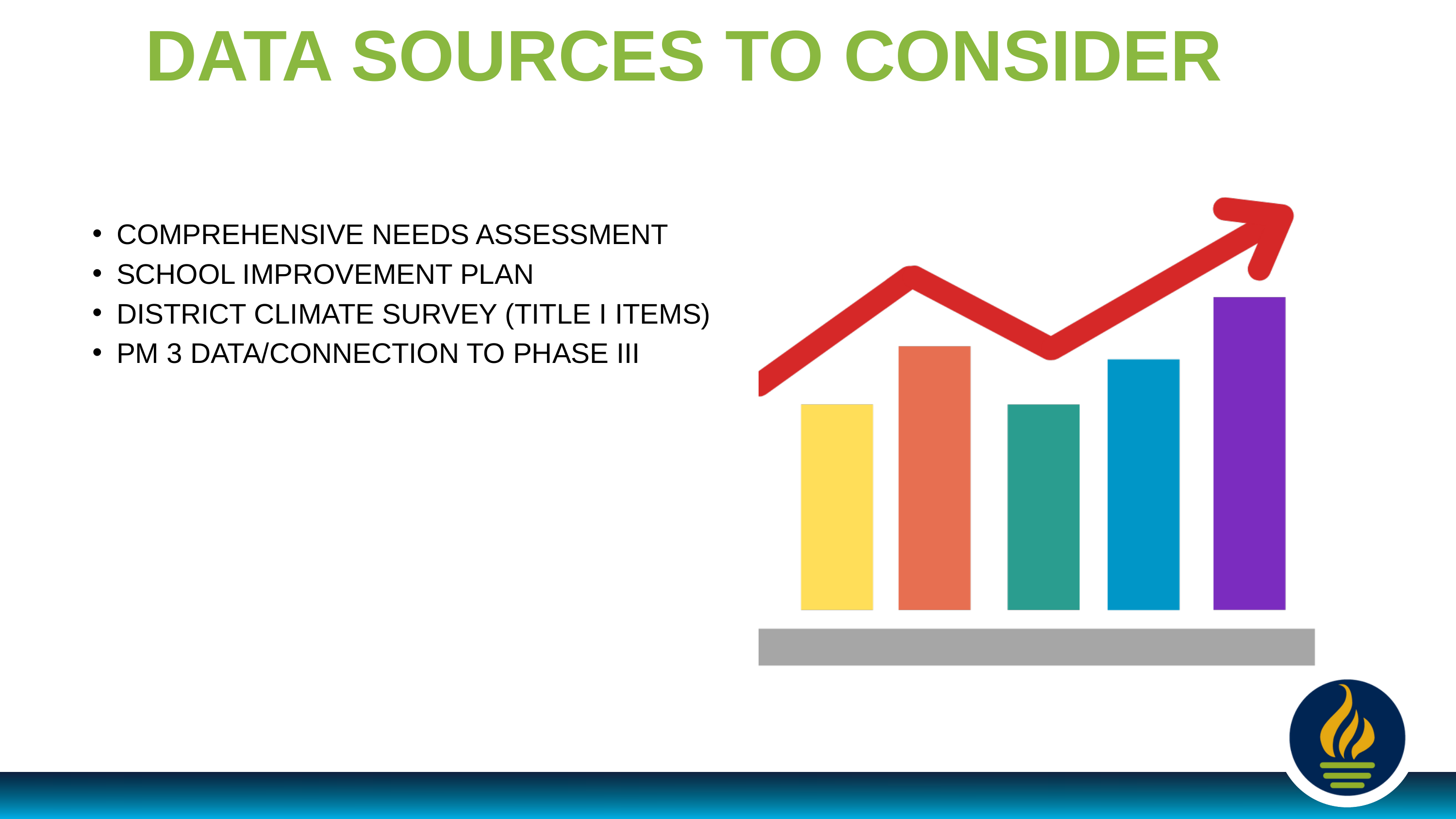

DATA SOURCES TO CONSIDER

COMPREHENSIVE NEEDS ASSESSMENT
SCHOOL IMPROVEMENT PLAN
DISTRICT CLIMATE SURVEY (TITLE I ITEMS)
PM 3 DATA/CONNECTION TO PHASE III